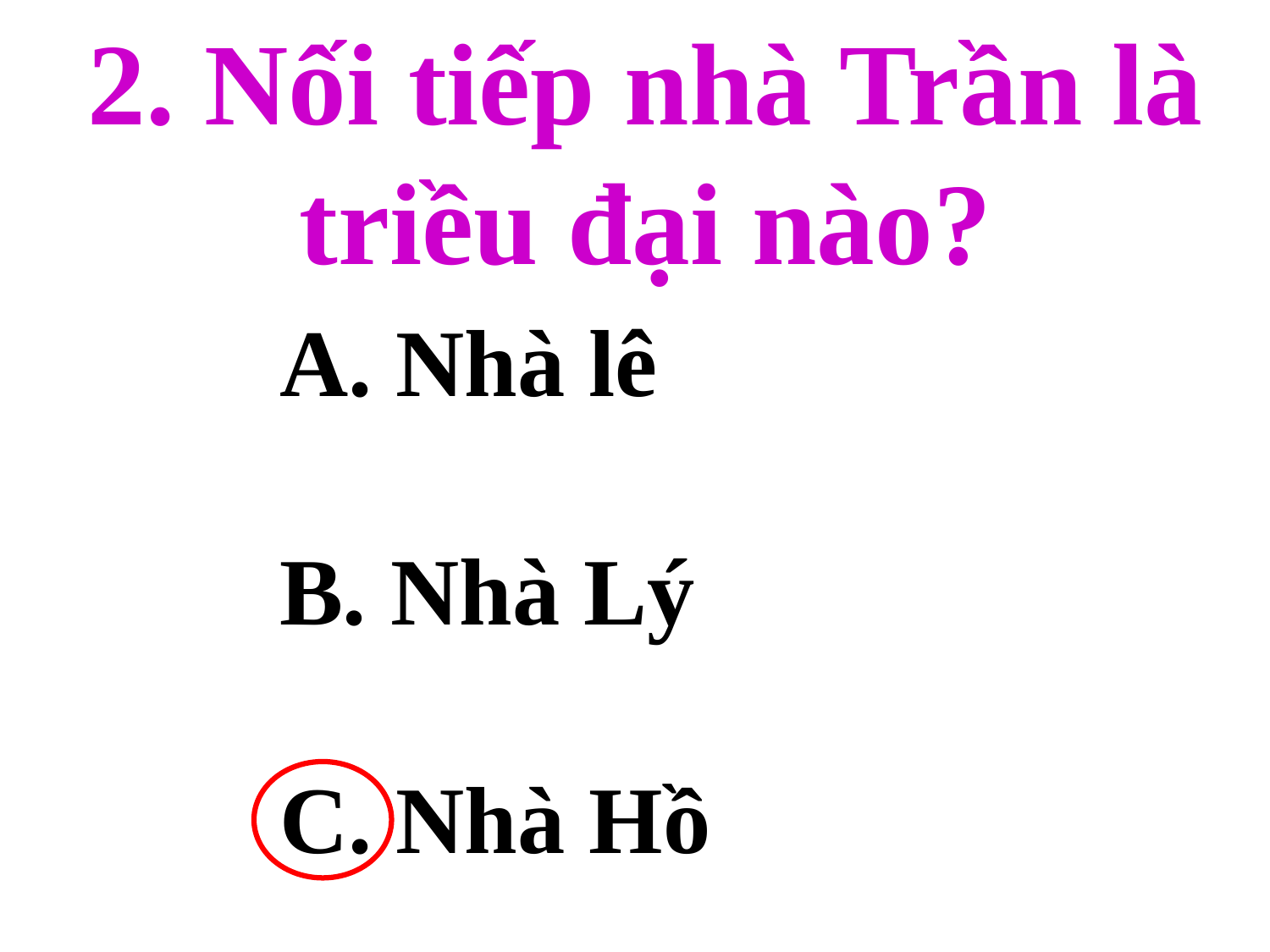

2. Nối tiếp nhà Trần là triều đại nào?
A. Nhà lê

B. Nhà Lý

C. Nhà Hồ